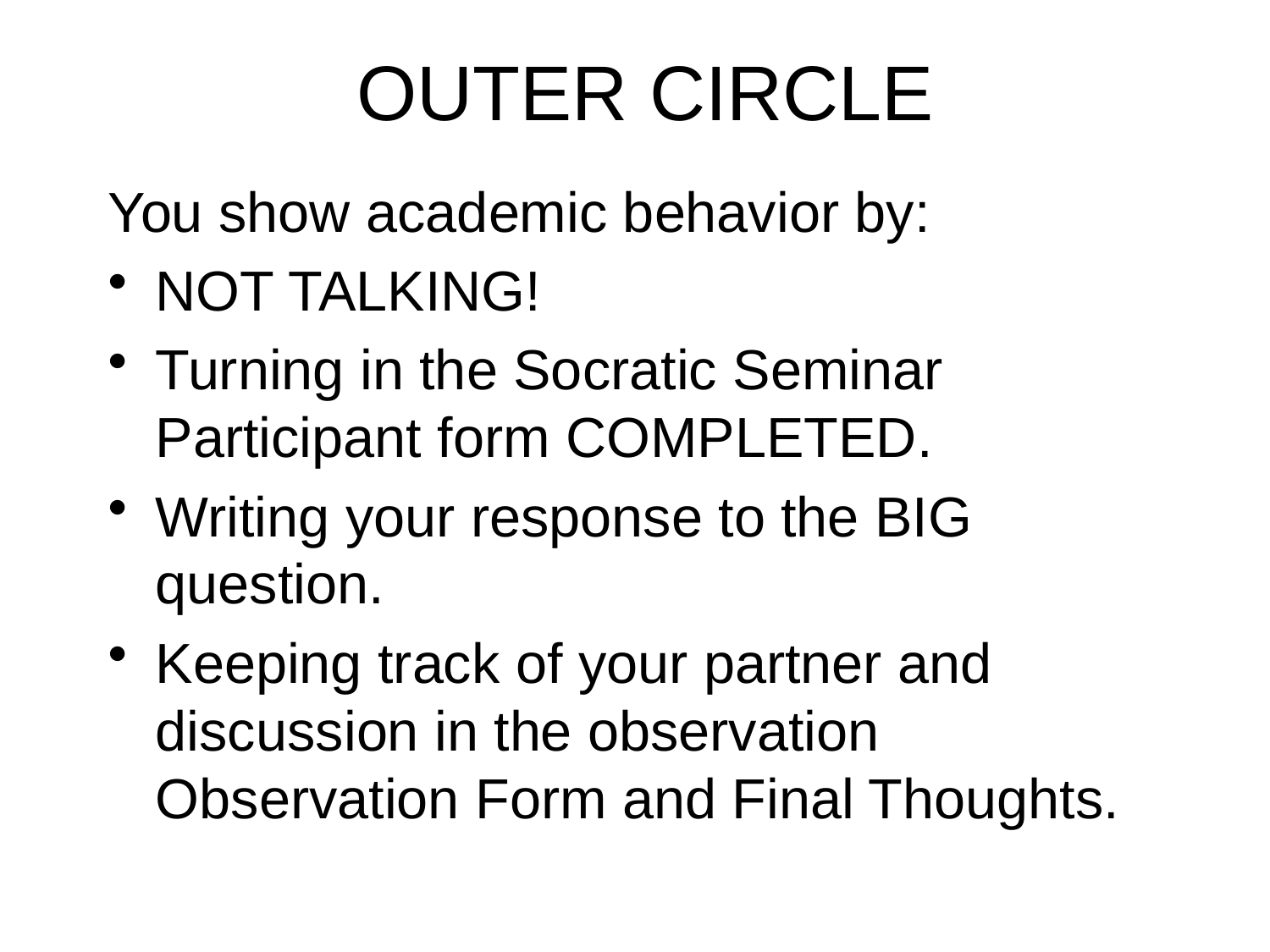

# OUTER CIRCLE
You show academic behavior by:
NOT TALKING!
Turning in the Socratic Seminar Participant form COMPLETED.
Writing your response to the BIG question.
Keeping track of your partner and discussion in the observation Observation Form and Final Thoughts.